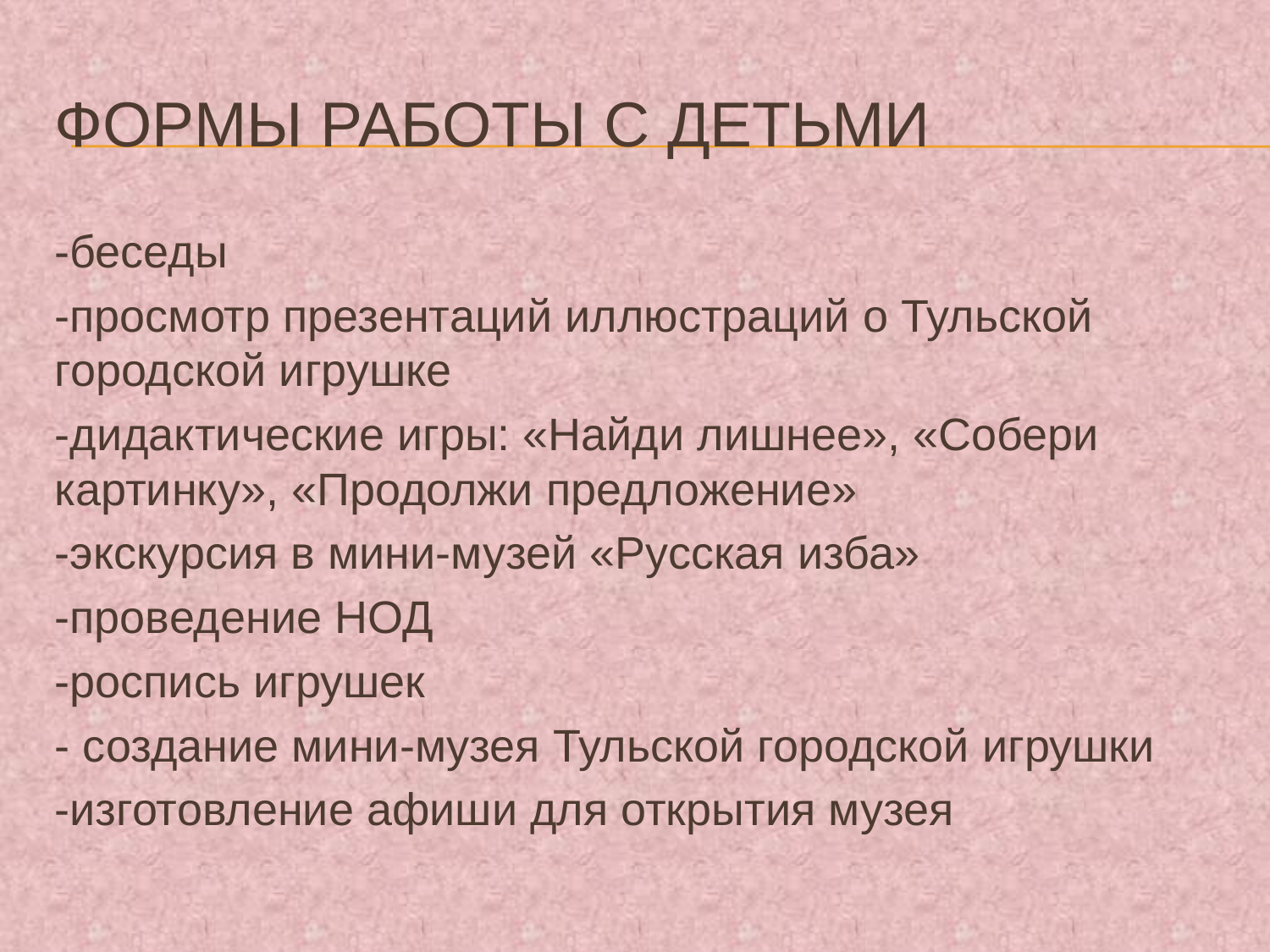

# Формы работы с детьми
-беседы
-просмотр презентаций иллюстраций о Тульской городской игрушке
-дидактические игры: «Найди лишнее», «Собери картинку», «Продолжи предложение»
-экскурсия в мини-музей «Русская изба»
-проведение НОД
-роспись игрушек
- создание мини-музея Тульской городской игрушки
-изготовление афиши для открытия музея